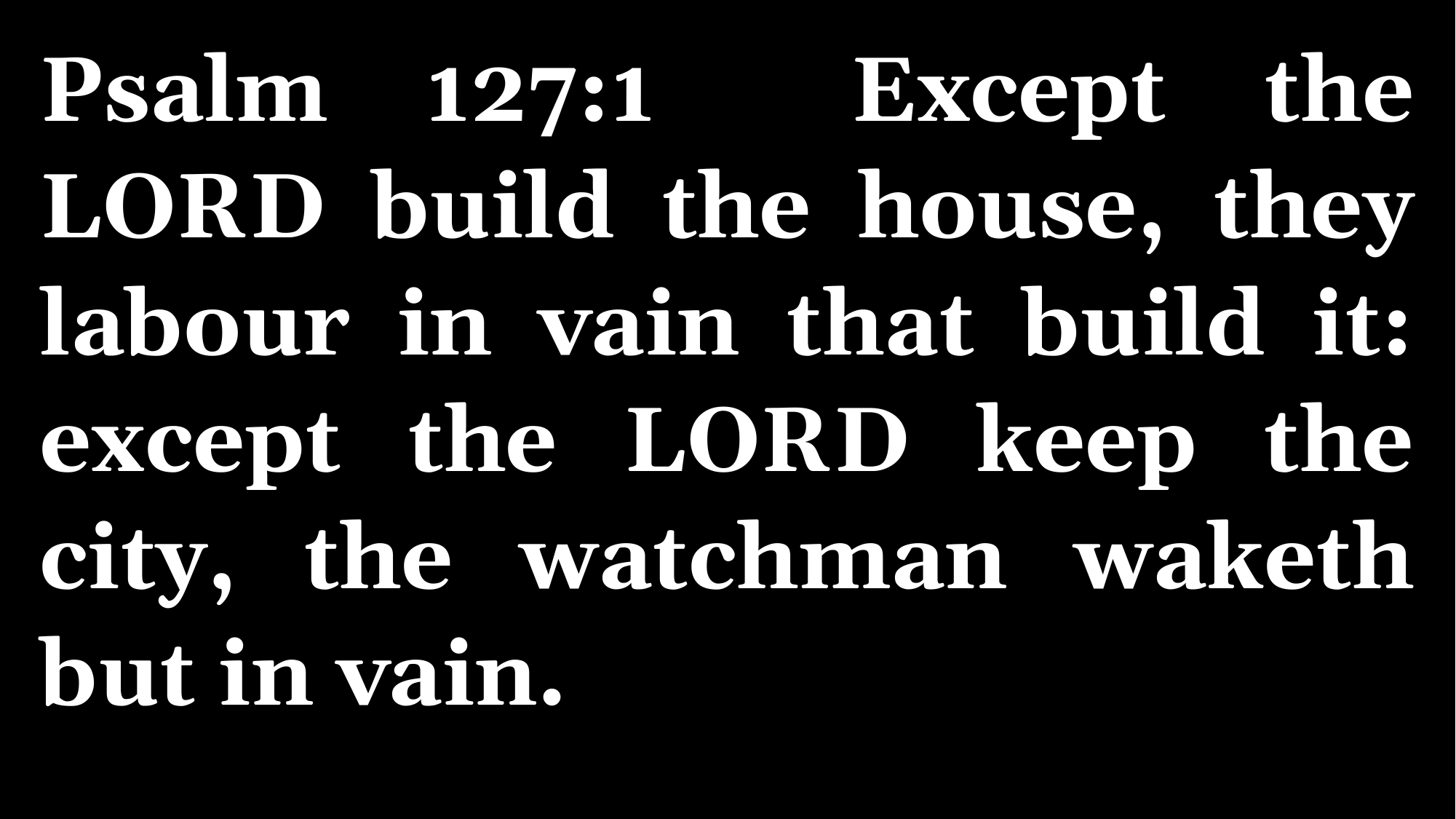

Psalm 127:1  Except the LORD build the house, they labour in vain that build it: except the LORD keep the city, the watchman waketh but in vain.